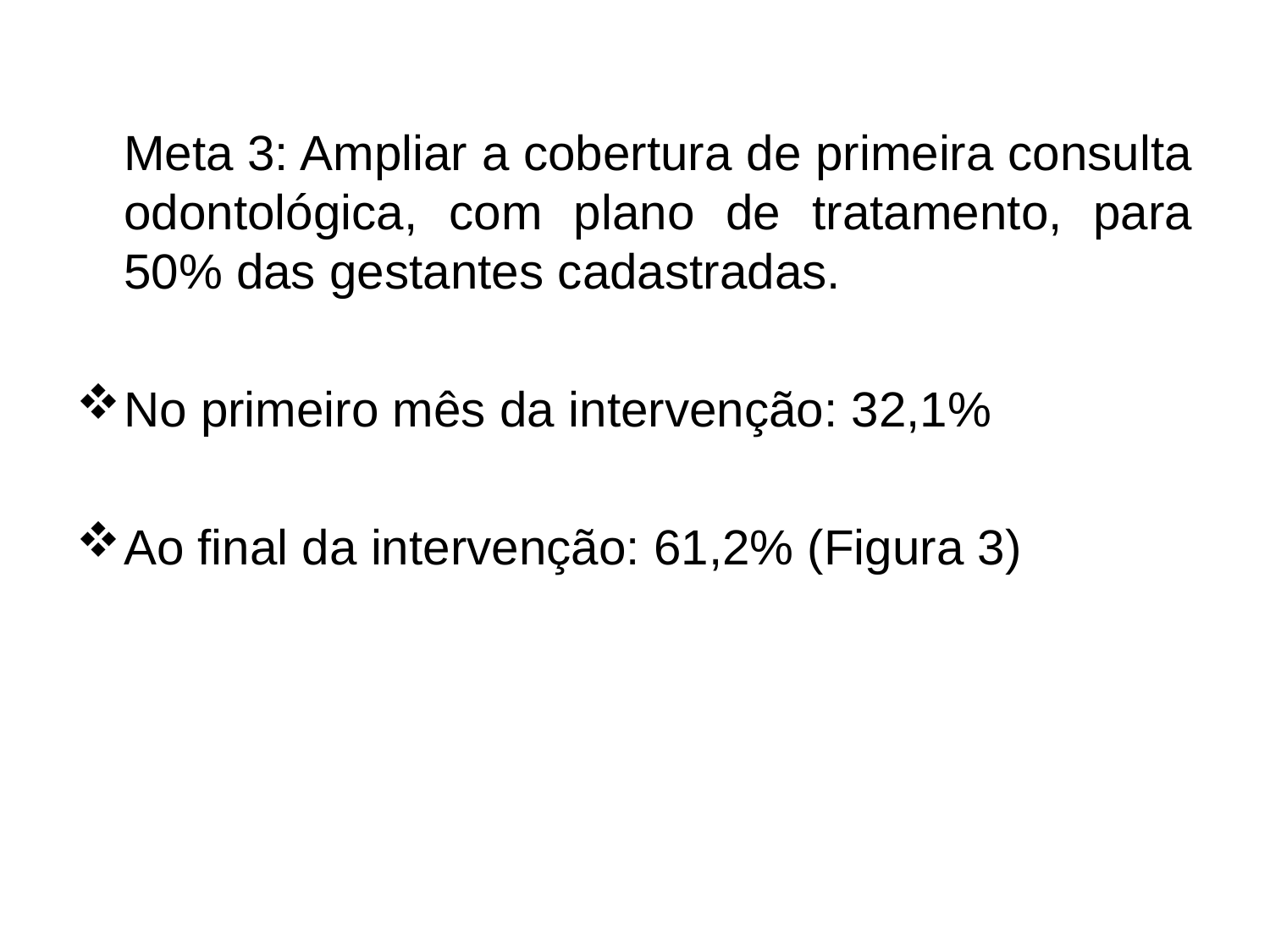

Meta 3: Ampliar a cobertura de primeira consulta odontológica, com plano de tratamento, para 50% das gestantes cadastradas.

No primeiro mês da intervenção: 32,1%

Ao final da intervenção: 61,2% (Figura 3)